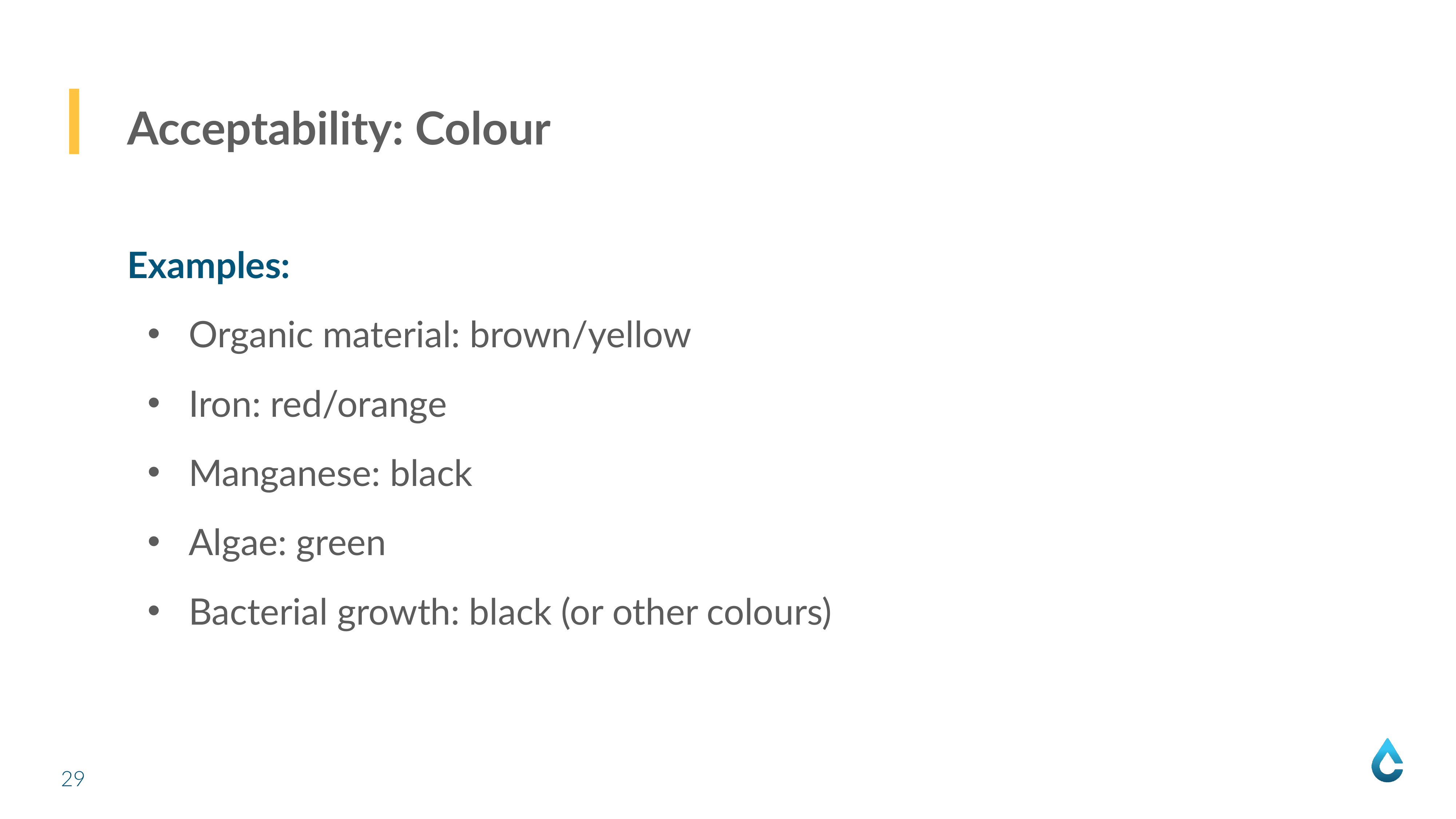

Acceptability: Colour
Examples:
Organic material: brown/yellow
Iron: red/orange
Manganese: black
Algae: green
Bacterial growth: black (or other colours)
29